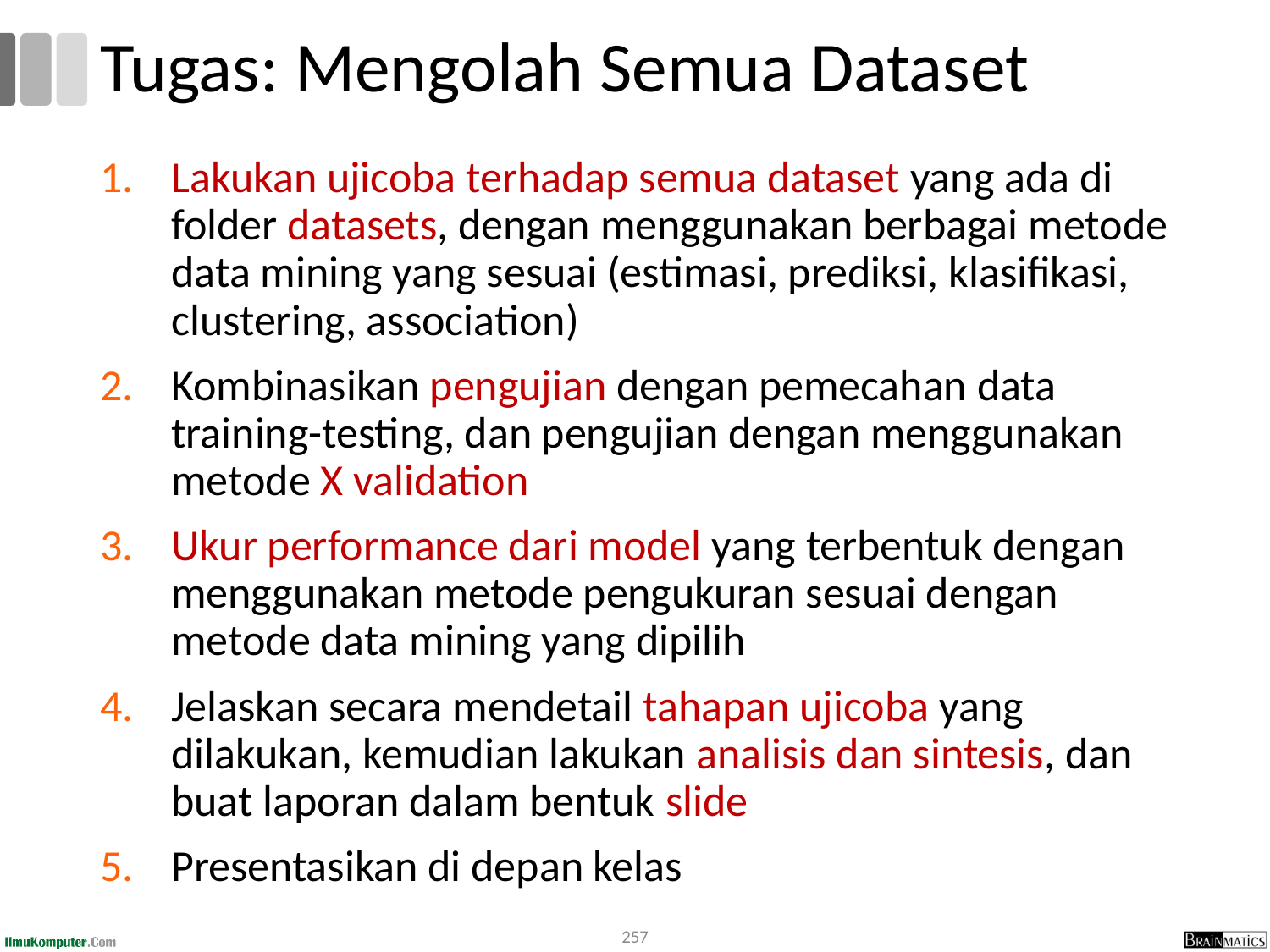

# Tugas: Mengolah Semua Dataset
Lakukan ujicoba terhadap semua dataset yang ada di folder datasets, dengan menggunakan berbagai metode data mining yang sesuai (estimasi, prediksi, klasifikasi, clustering, association)
Kombinasikan pengujian dengan pemecahan data training-testing, dan pengujian dengan menggunakan metode X validation
Ukur performance dari model yang terbentuk dengan menggunakan metode pengukuran sesuai dengan metode data mining yang dipilih
Jelaskan secara mendetail tahapan ujicoba yang dilakukan, kemudian lakukan analisis dan sintesis, dan buat laporan dalam bentuk slide
Presentasikan di depan kelas
257